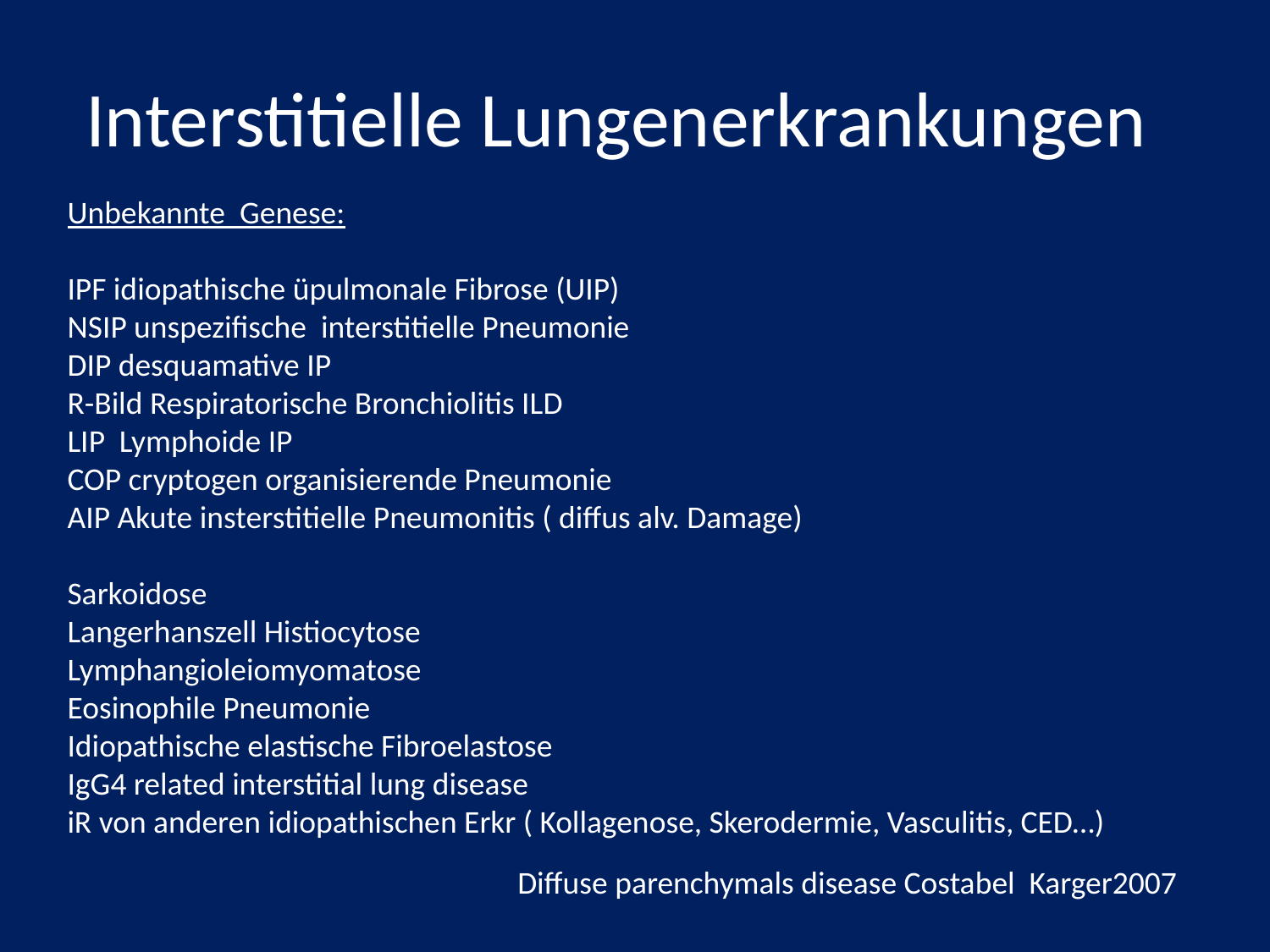

# Interstitielle Lungenerkrankungen
Unbekannte  Genese:

IPF idiopathische üpulmonale Fibrose (UIP)
NSIP unspezifische  interstitielle Pneumonie
DIP desquamative IP
R-Bild Respiratorische Bronchiolitis ILD
LIP  Lymphoide IP
COP cryptogen organisierende Pneumonie
AIP Akute insterstitielle Pneumonitis ( diffus alv. Damage)

Sarkoidose
Langerhanszell Histiocytose
Lymphangioleiomyomatose
Eosinophile Pneumonie
Idiopathische elastische Fibroelastose
IgG4 related interstitial lung disease
iR von anderen idiopathischen Erkr ( Kollagenose, Skerodermie, Vasculitis, CED…)

Diffuse parenchymals disease Costabel  Karger2007